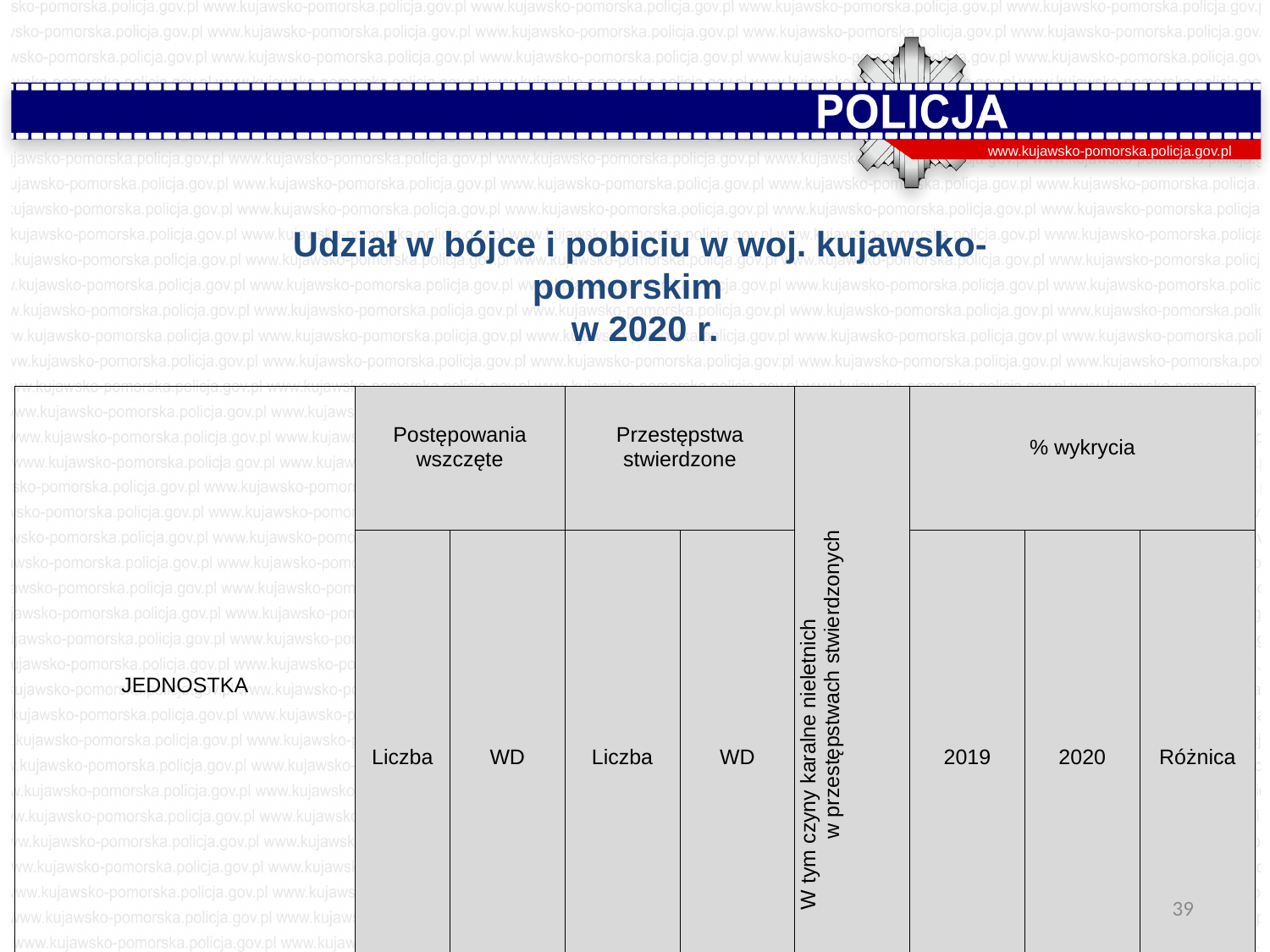

www.kujawsko-pomorska.policja.gov.pl
Udział w bójce i pobiciu w woj. kujawsko-pomorskim
 w 2020 r.

| JEDNOSTKA | Postępowania wszczęte |  | Przestępstwa stwierdzone |  | W tym czyny karalne nieletnich w przestępstwach stwierdzonych | % wykrycia |  |  |
| --- | --- | --- | --- | --- | --- | --- | --- | --- |
|  | Liczba | WD | Liczba | WD |  | 2019 | 2020 | Różnica |
| Polska | 3 309 | 75,50 | 3 229 | 79,41 | 426 | 83,12 | 84,19 | 1,07 |
| woj. kujawsko-pomorskie | 141 | 65,89 | 153 | 69,86 | 47 | 90,41 | 88,89 | 1,52 |
39